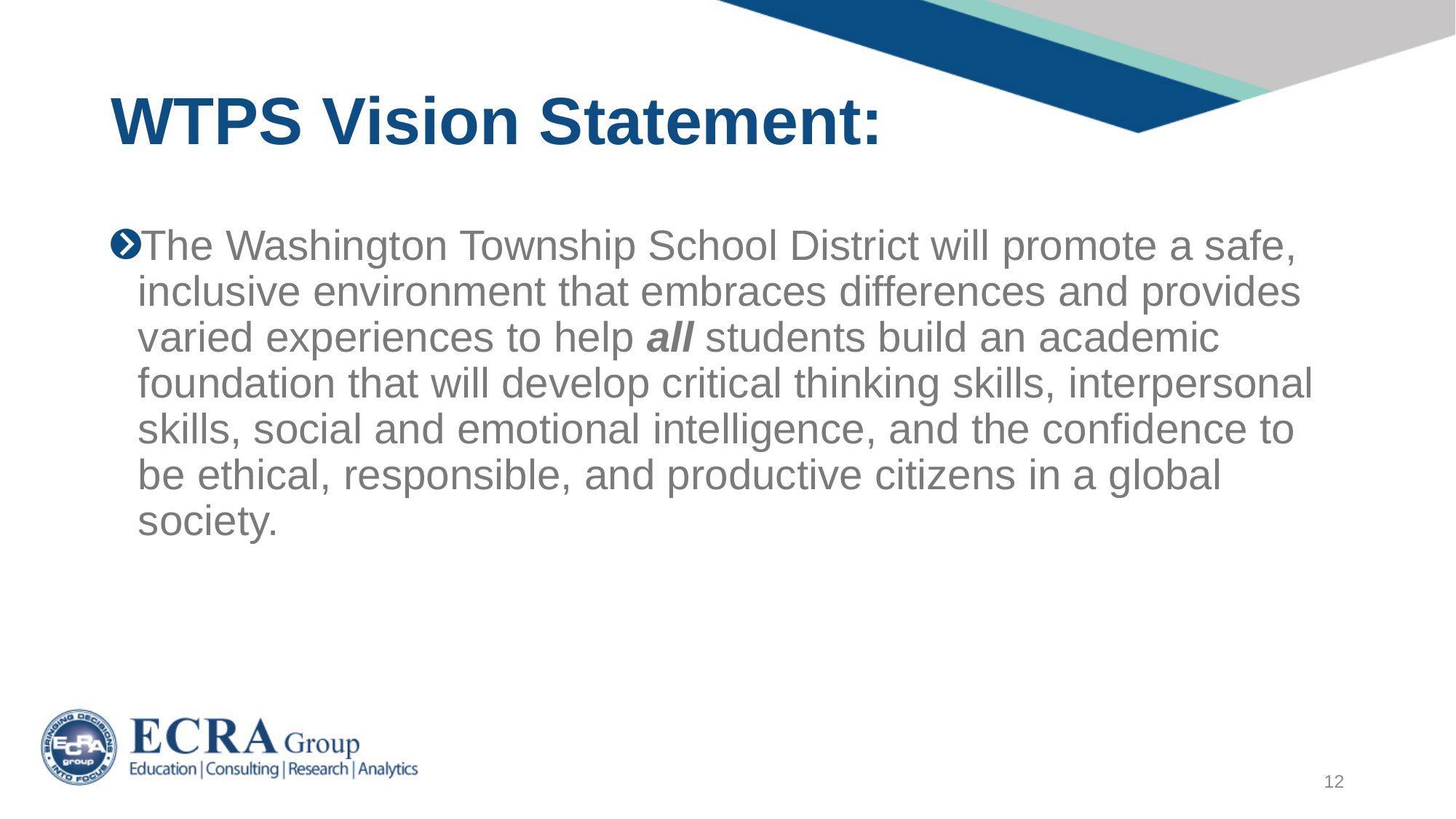

# WTPS Vision Statement:
The Washington Township School District will promote a safe, inclusive environment that embraces differences and provides varied experiences to help all students build an academic foundation that will develop critical thinking skills, interpersonal skills, social and emotional intelligence, and the confidence to be ethical, responsible, and productive citizens in a global society.
12